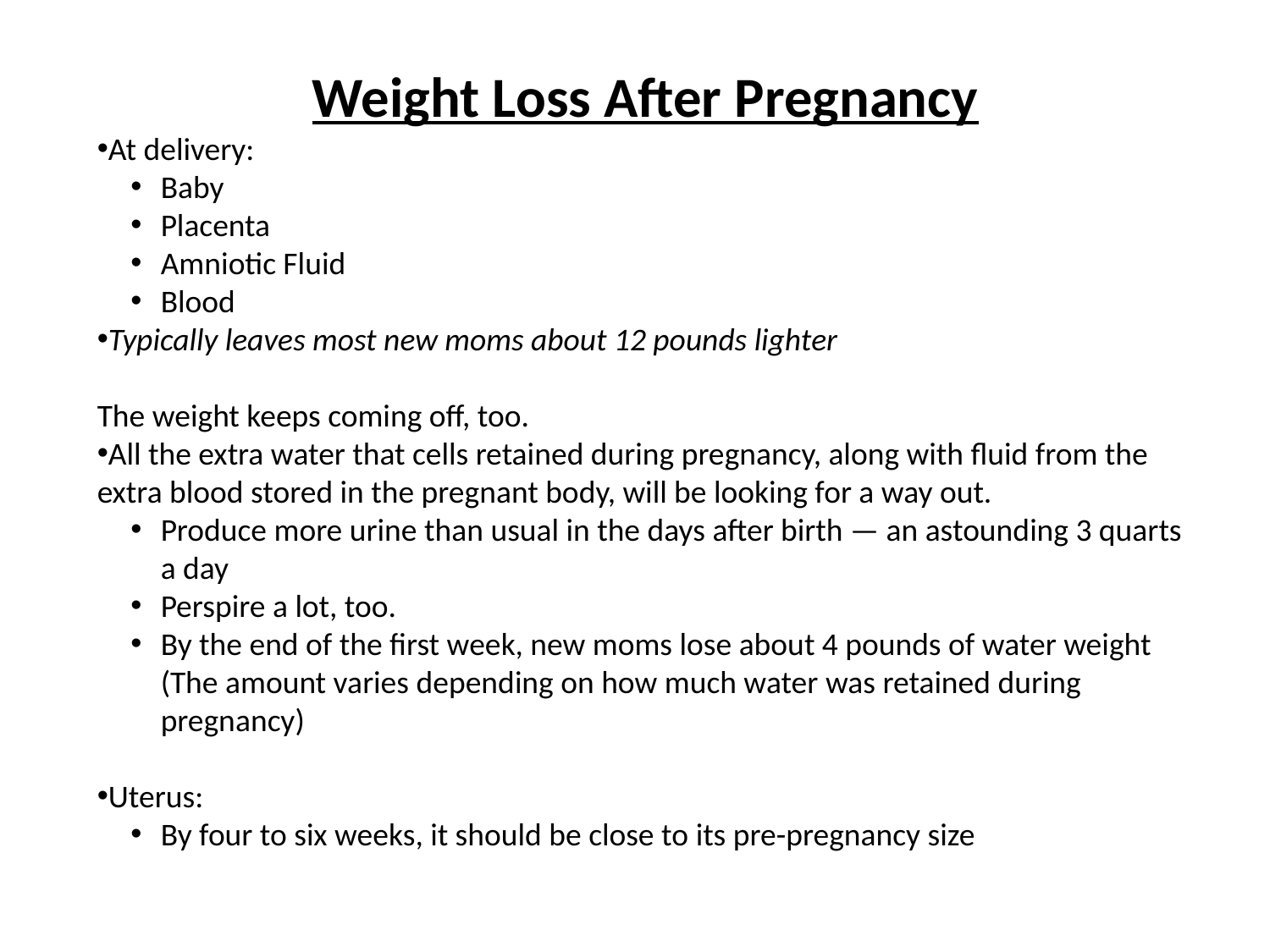

Weight Loss After Pregnancy
At delivery:
Baby
Placenta
Amniotic Fluid
Blood
Typically leaves most new moms about 12 pounds lighter
The weight keeps coming off, too.
All the extra water that cells retained during pregnancy, along with fluid from the extra blood stored in the pregnant body, will be looking for a way out.
Produce more urine than usual in the days after birth — an astounding 3 quarts a day
Perspire a lot, too.
By the end of the first week, new moms lose about 4 pounds of water weight
(The amount varies depending on how much water was retained during pregnancy)

Uterus:
By four to six weeks, it should be close to its pre-pregnancy size